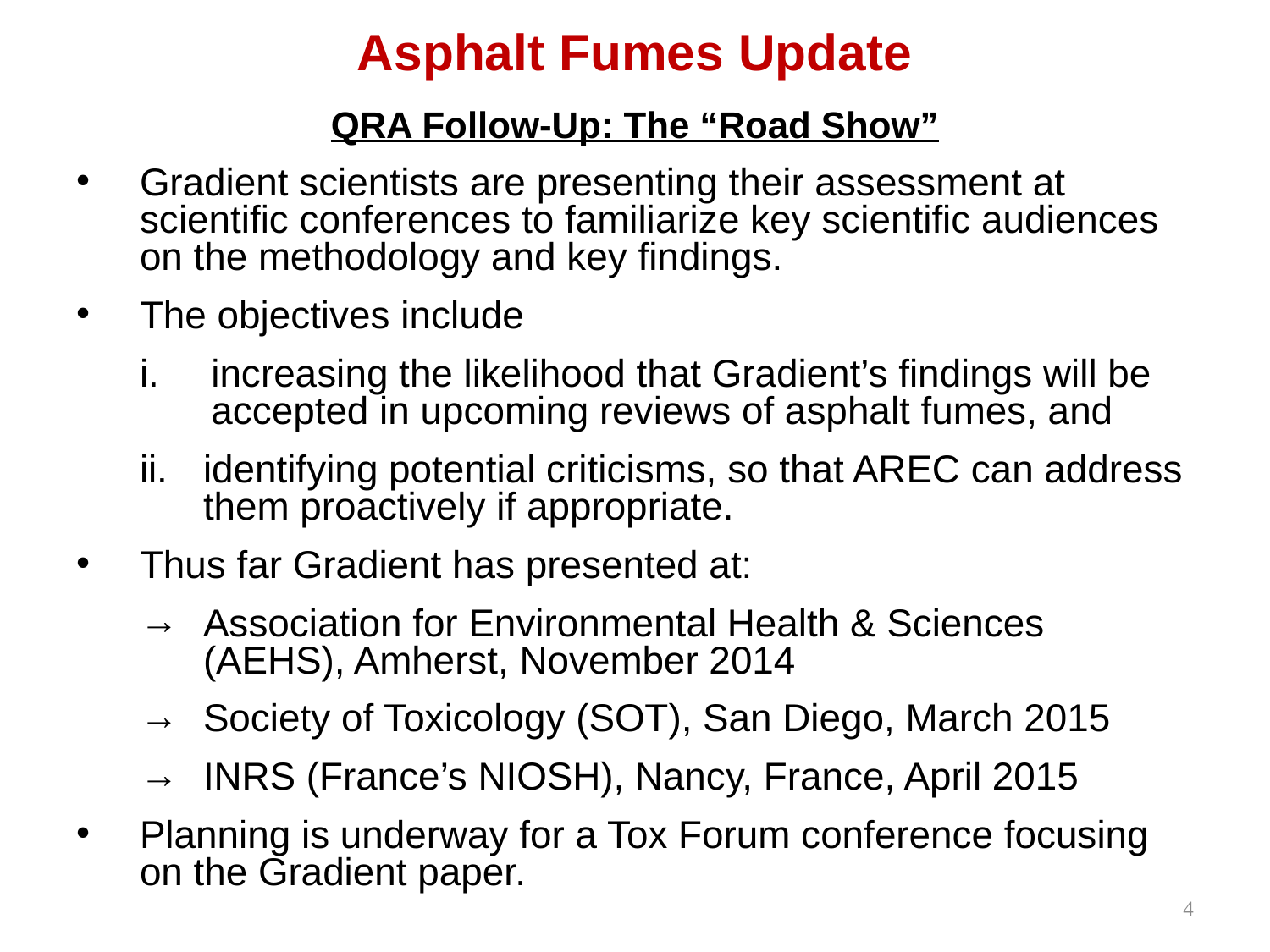

Asphalt Fumes Update
QRA Follow-Up: The “Road Show”
Gradient scientists are presenting their assessment at scientific conferences to familiarize key scientific audiences on the methodology and key findings.
The objectives include
increasing the likelihood that Gradient’s findings will be accepted in upcoming reviews of asphalt fumes, and
identifying potential criticisms, so that AREC can address them proactively if appropriate.
Thus far Gradient has presented at:
Association for Environmental Health & Sciences (AEHS), Amherst, November 2014
Society of Toxicology (SOT), San Diego, March 2015
INRS (France’s NIOSH), Nancy, France, April 2015
Planning is underway for a Tox Forum conference focusing on the Gradient paper.

4